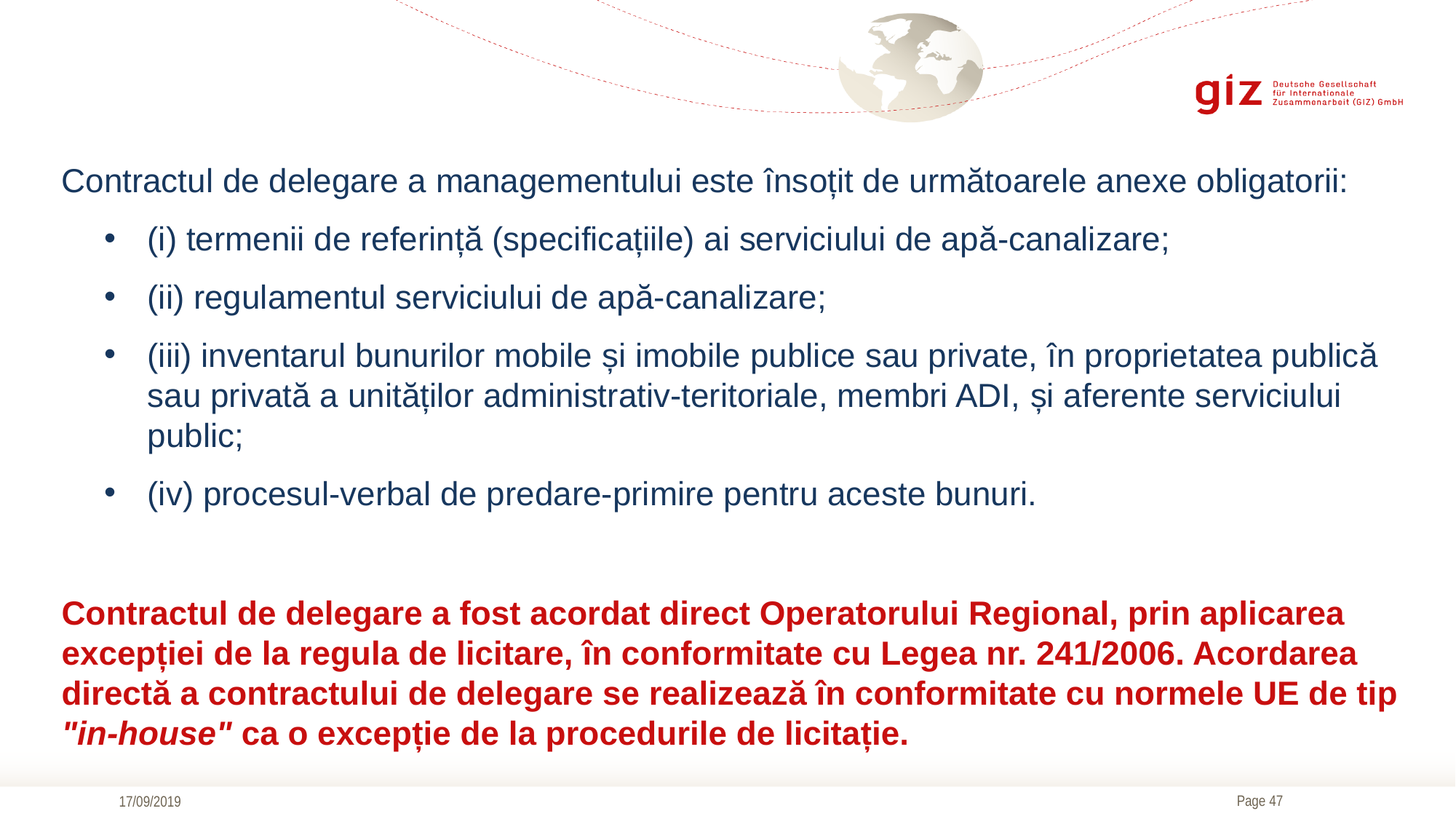

Contractul de delegare a managementului este însoțit de următoarele anexe obligatorii:
(i) termenii de referință (specificațiile) ai serviciului de apă-canalizare;
(ii) regulamentul serviciului de apă-canalizare;
(iii) inventarul bunurilor mobile și imobile publice sau private, în proprietatea publică sau privată a unităților administrativ-teritoriale, membri ADI, și aferente serviciului public;
(iv) procesul-verbal de predare-primire pentru aceste bunuri.

Contractul de delegare a fost acordat direct Operatorului Regional, prin aplicarea excepției de la regula de licitare, în conformitate cu Legea nr. 241/2006. Acordarea directă a contractului de delegare se realizează în conformitate cu normele UE de tip "in-house" ca o excepție de la procedurile de licitație.

17/09/2019